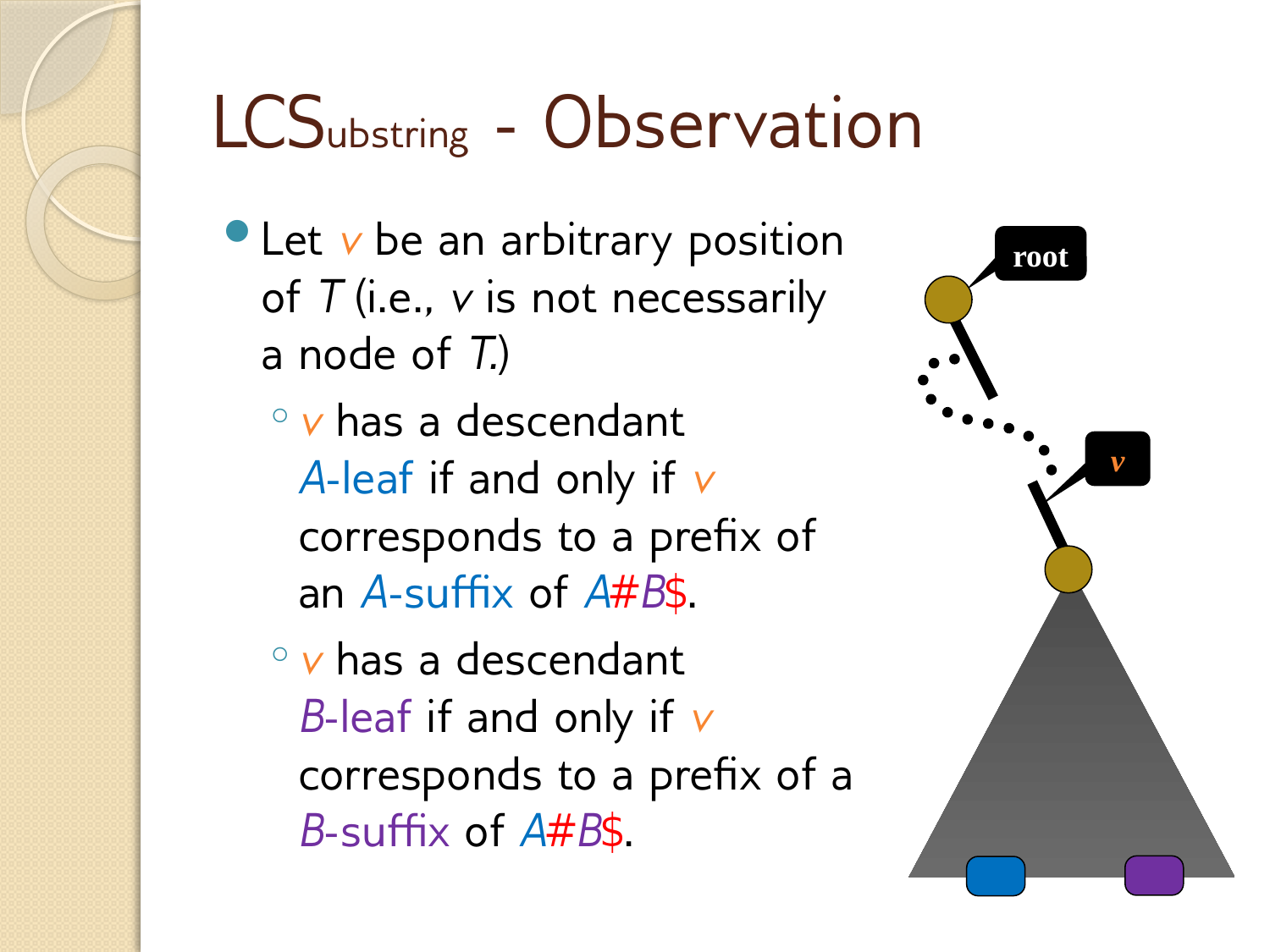

# LCSubstring - Observation
Let v be an arbitrary position of T (i.e., v is not necessarily a node of T.)
v has a descendant
A-leaf if and only if v corresponds to a prefix of an A-suffix of A#B$.
v has a descendant
B-leaf if and only if v corresponds to a prefix of a B-suffix of A#B$.
root

v